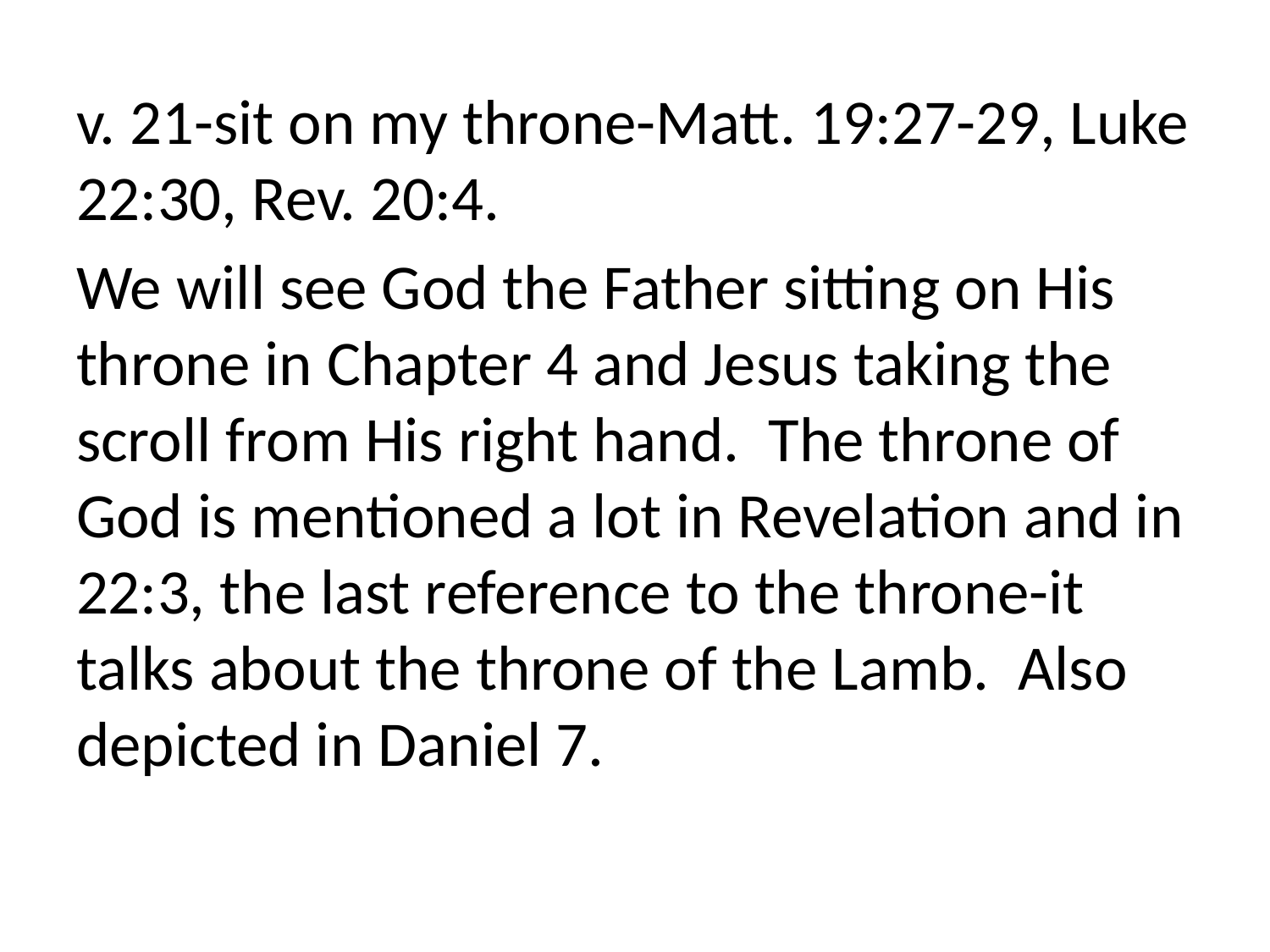

v. 21-sit on my throne-Matt. 19:27-29, Luke 22:30, Rev. 20:4.
We will see God the Father sitting on His throne in Chapter 4 and Jesus taking the scroll from His right hand.  The throne of God is mentioned a lot in Revelation and in 22:3, the last reference to the throne-it talks about the throne of the Lamb.  Also depicted in Daniel 7.